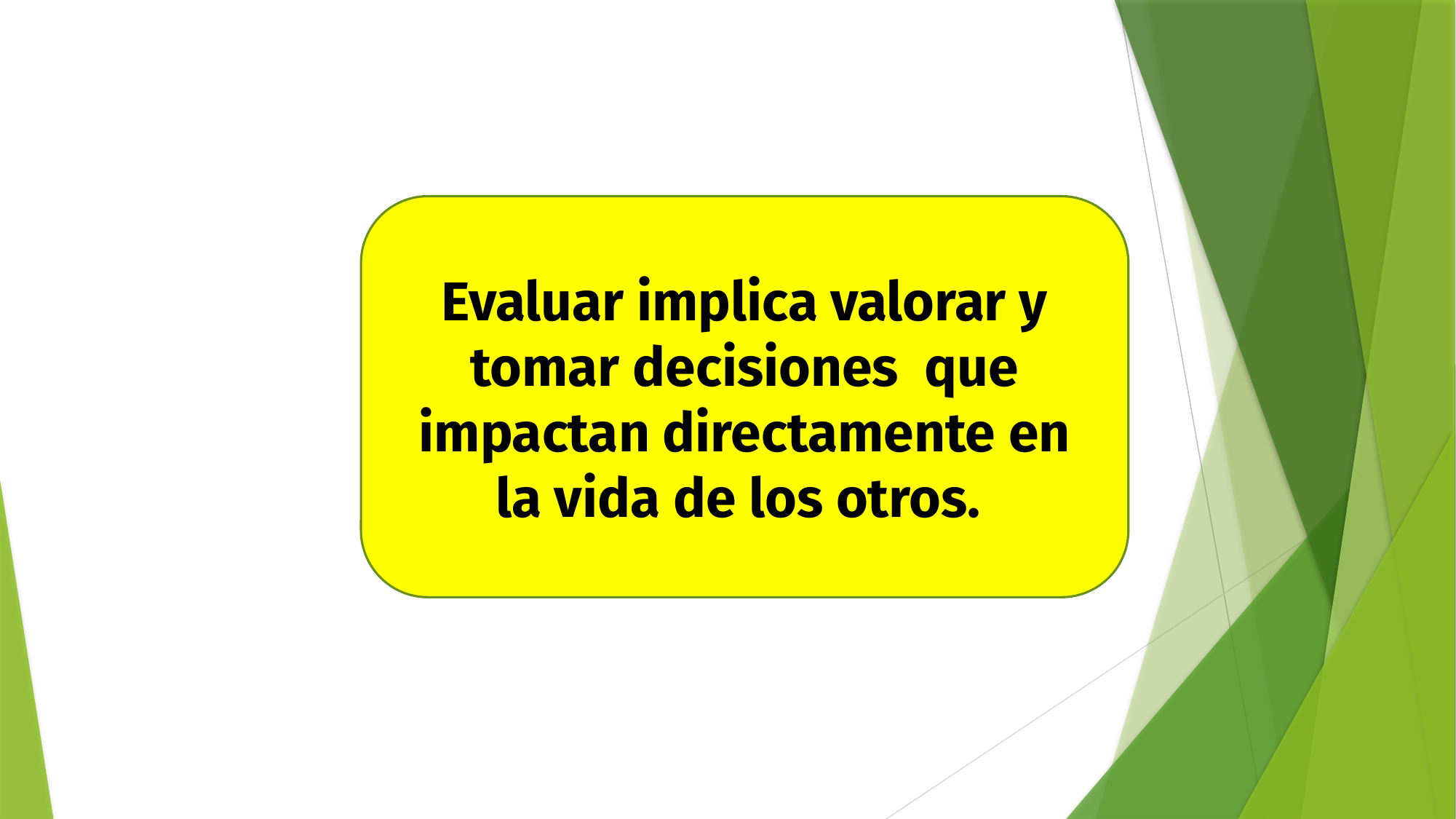

Evaluar implica valorar y tomar decisiones  que impactan directamente en la vida de los otros.